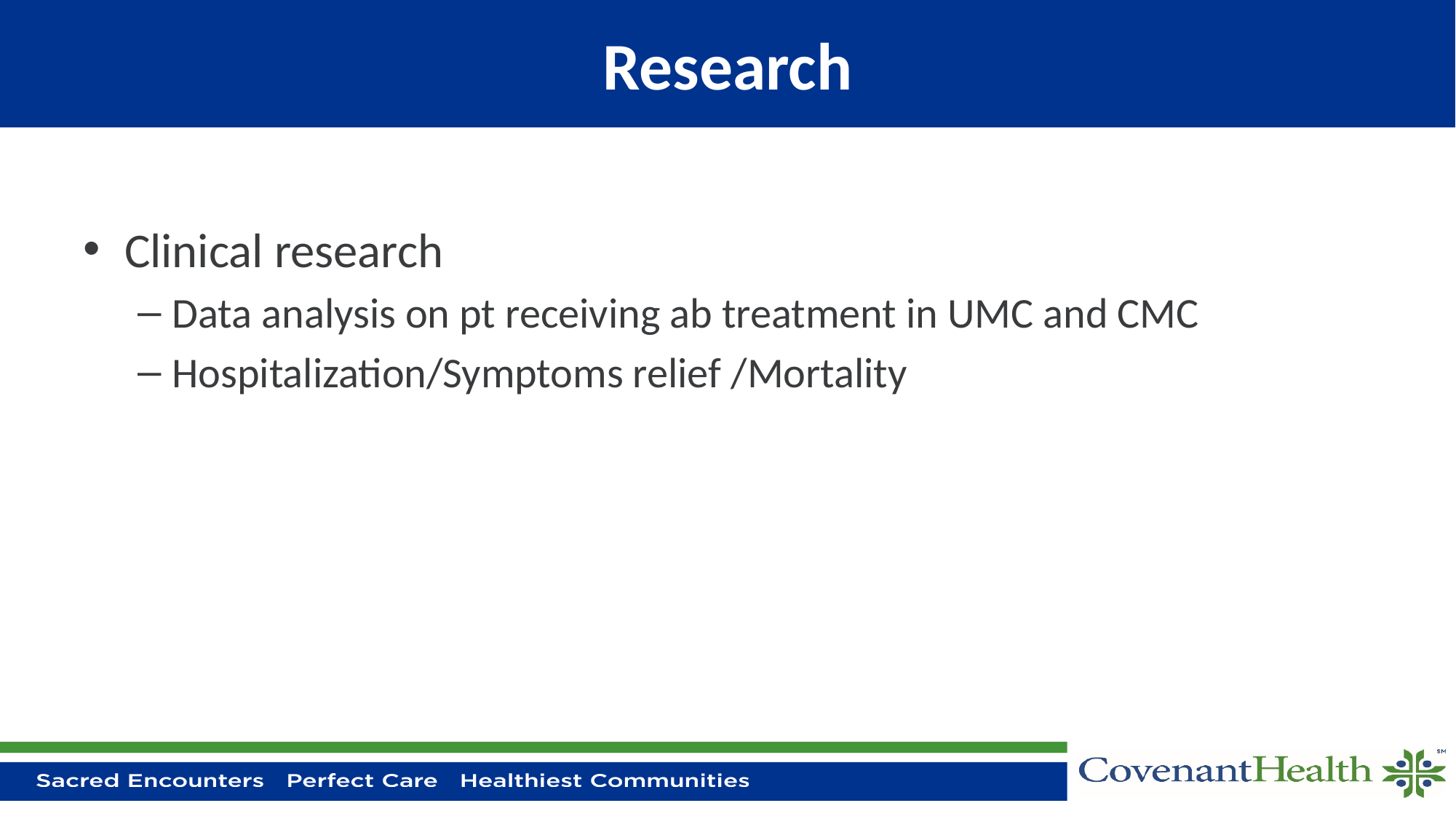

# Research

Clinical research
Data analysis on pt receiving ab treatment in UMC and CMC
Hospitalization/Symptoms relief /Mortality